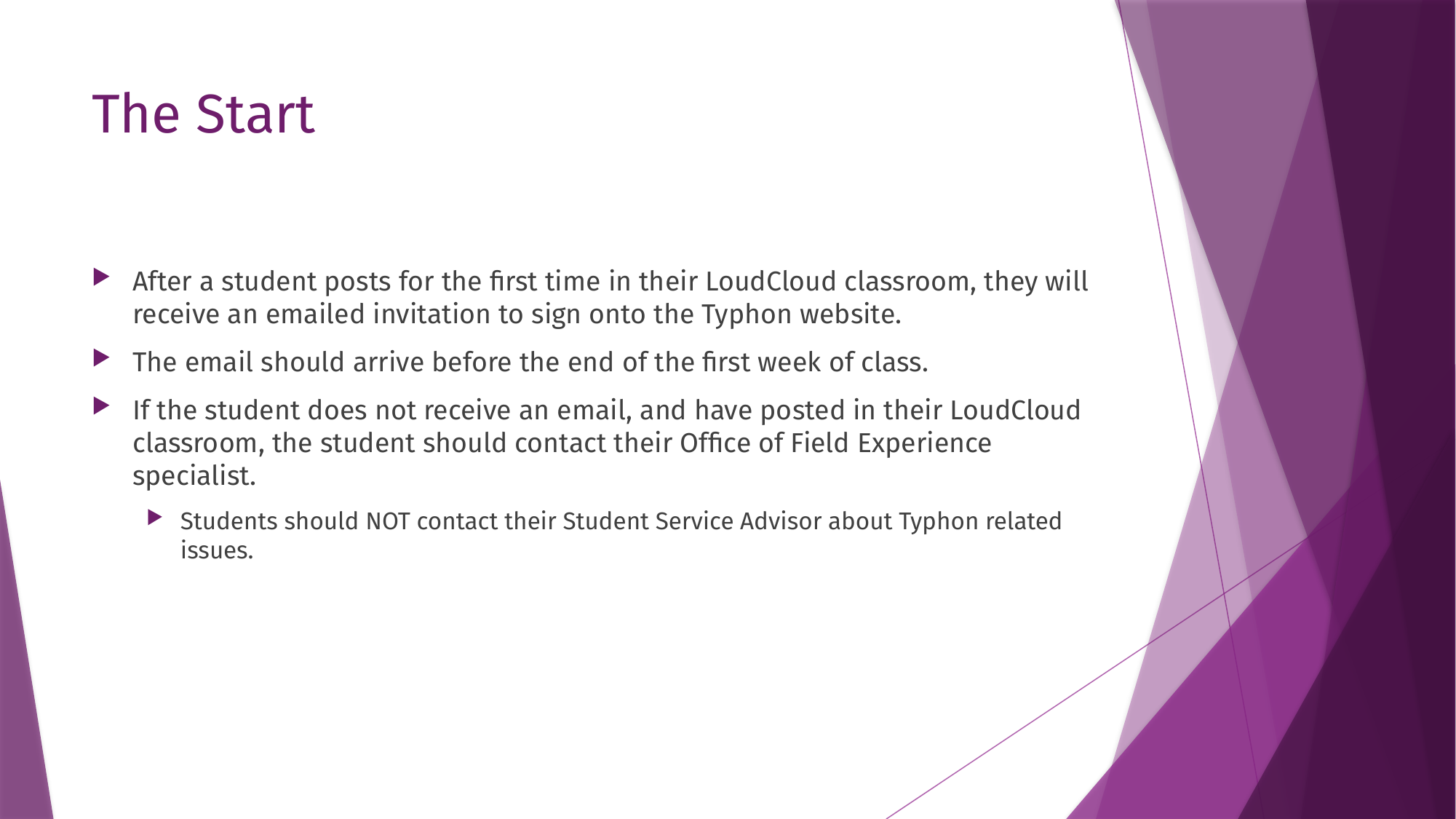

# The Start
After a student posts for the first time in their LoudCloud classroom, they will receive an emailed invitation to sign onto the Typhon website.
The email should arrive before the end of the first week of class.
If the student does not receive an email, and have posted in their LoudCloud classroom, the student should contact their Office of Field Experience specialist.
Students should NOT contact their Student Service Advisor about Typhon related issues.